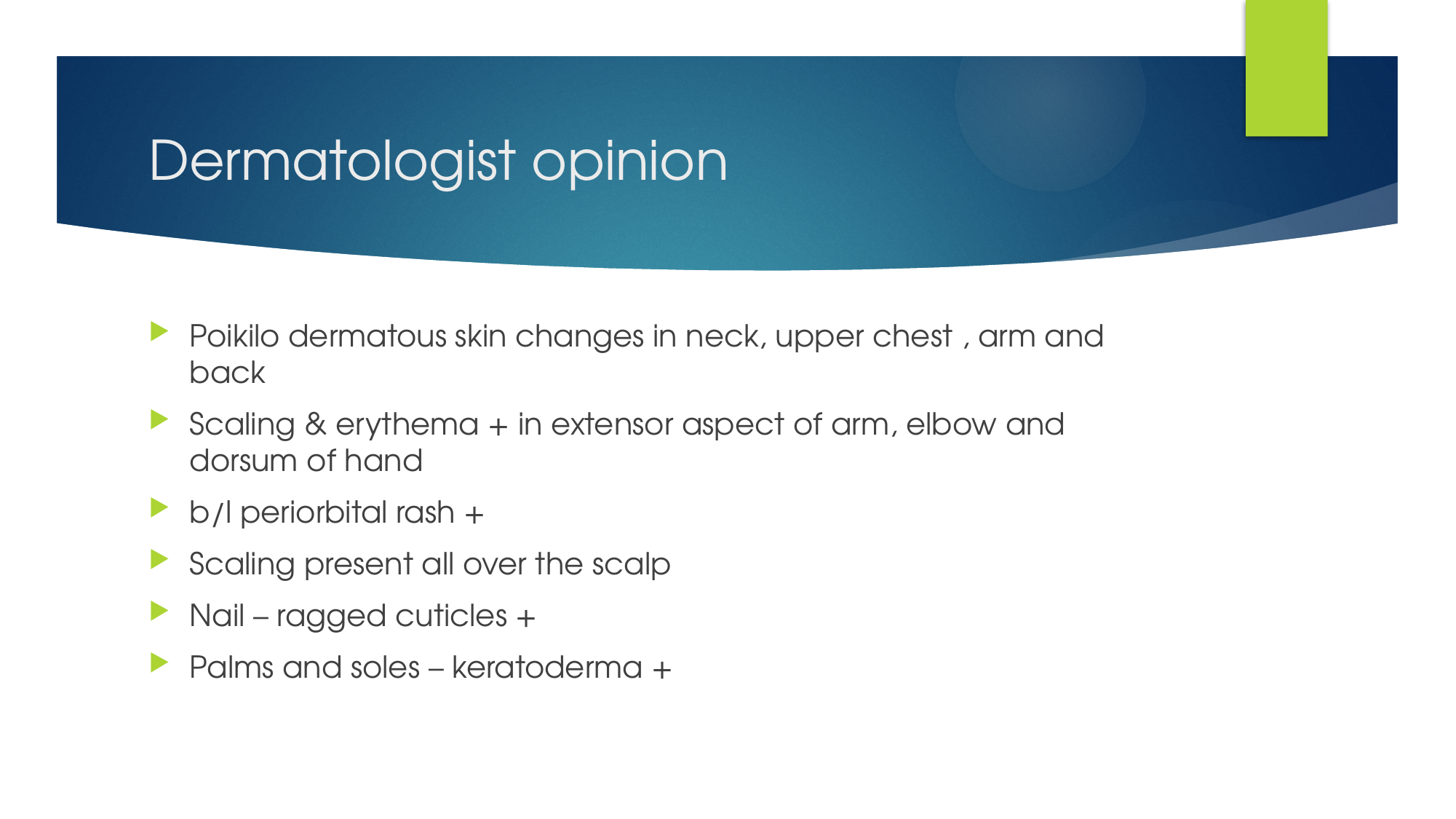

# Dermatologist opinion
Poikilo dermatous skin changes in neck, upper chest , arm and back
Scaling & erythema + in extensor aspect of arm, elbow and dorsum of hand
b/l periorbital rash +
Scaling present all over the scalp
Nail – ragged cuticles +
Palms and soles – keratoderma +